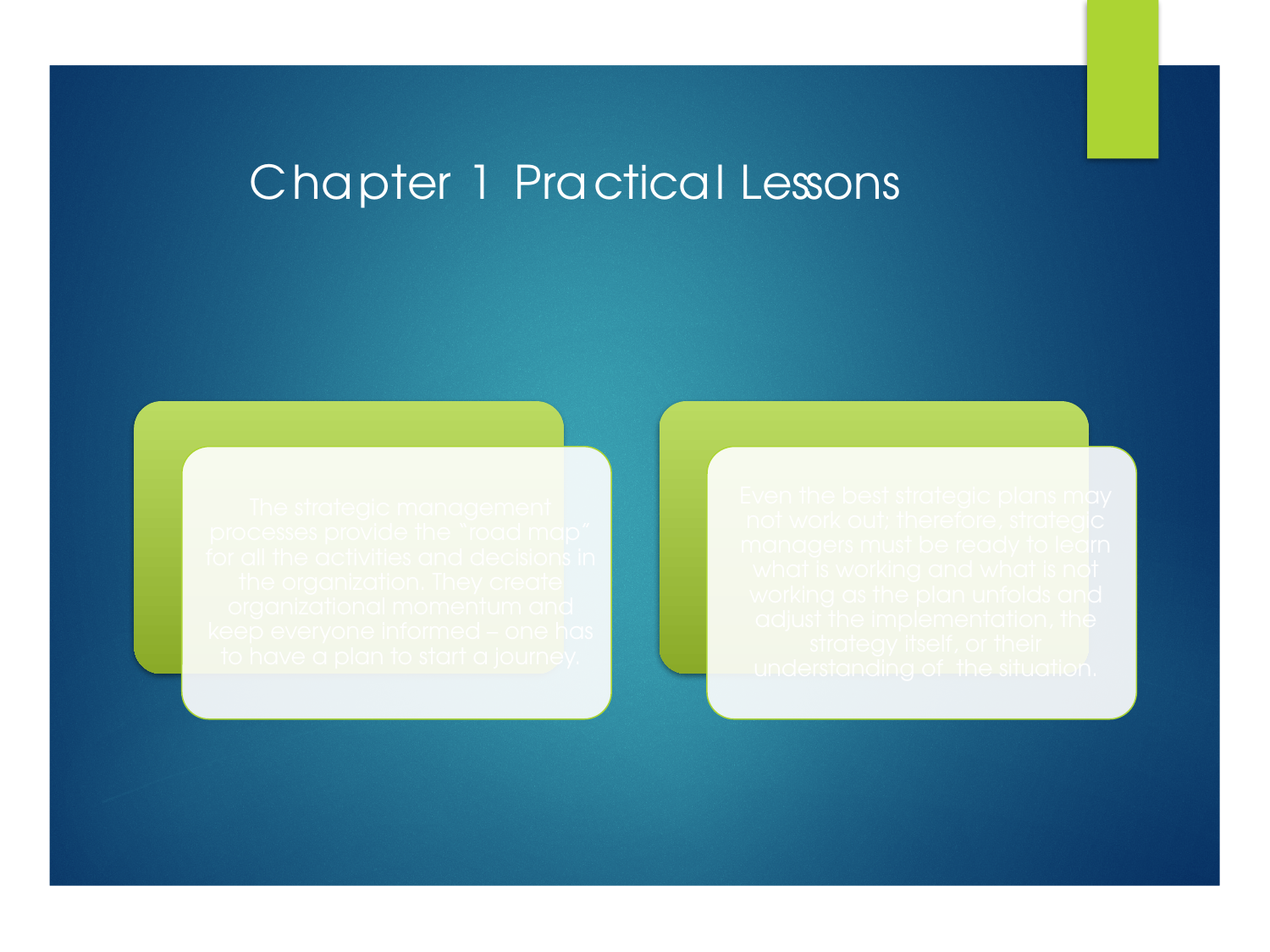

# Chapter 1 Practical Lessons
The strategic management processes provide the “road map” for all the activities and decisions in the organization. They create organizational momentum and keep everyone informed – one has to have a plan to start a journey.
Even the best strategic plans may not work out; therefore, strategic managers must be ready to learn what is working and what is not working as the plan unfolds and adjust the implementation, the strategy itself, or their understanding of  the situation.